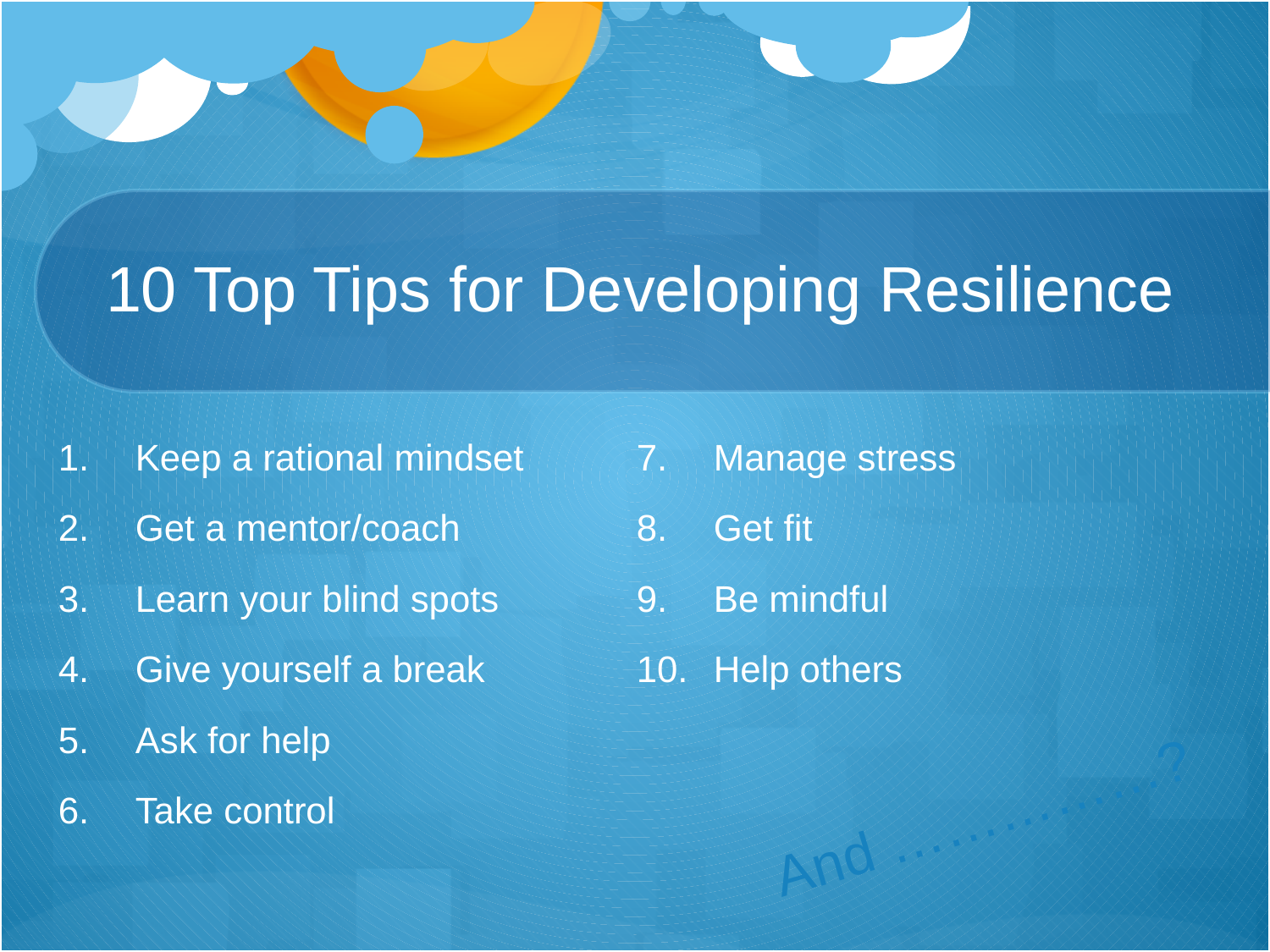

# 10 Top Tips for Developing Resilience
Keep a rational mindset
Get a mentor/coach
Learn your blind spots
Give yourself a break
Ask for help
Take control
Manage stress
Get fit
Be mindful
Help others

And ……………?